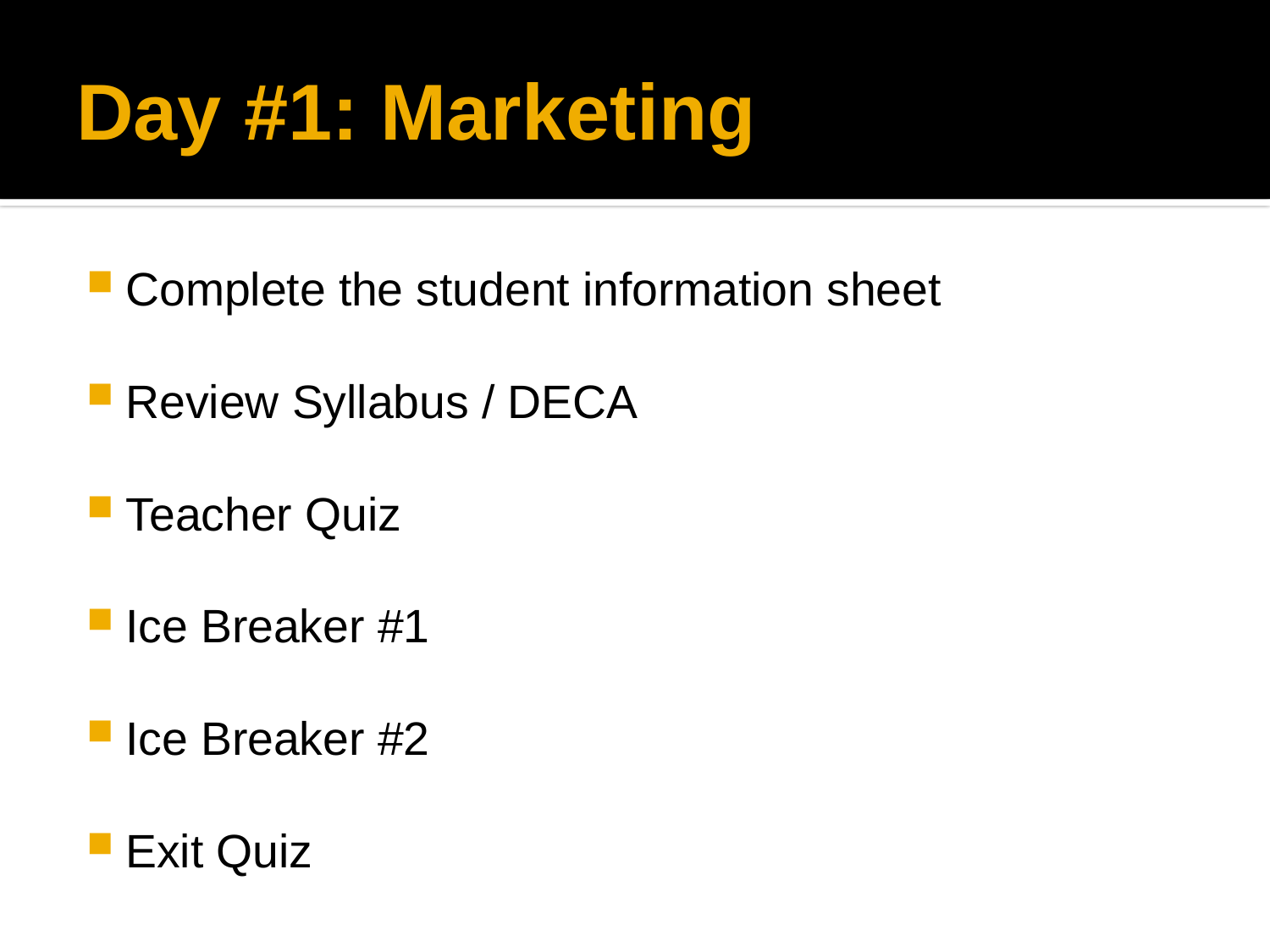

# Day #1: Marketing
Complete the student information sheet

Review Syllabus / DECA

Teacher Quiz

Ice Breaker #1

Ice Breaker #2

Exit Quiz